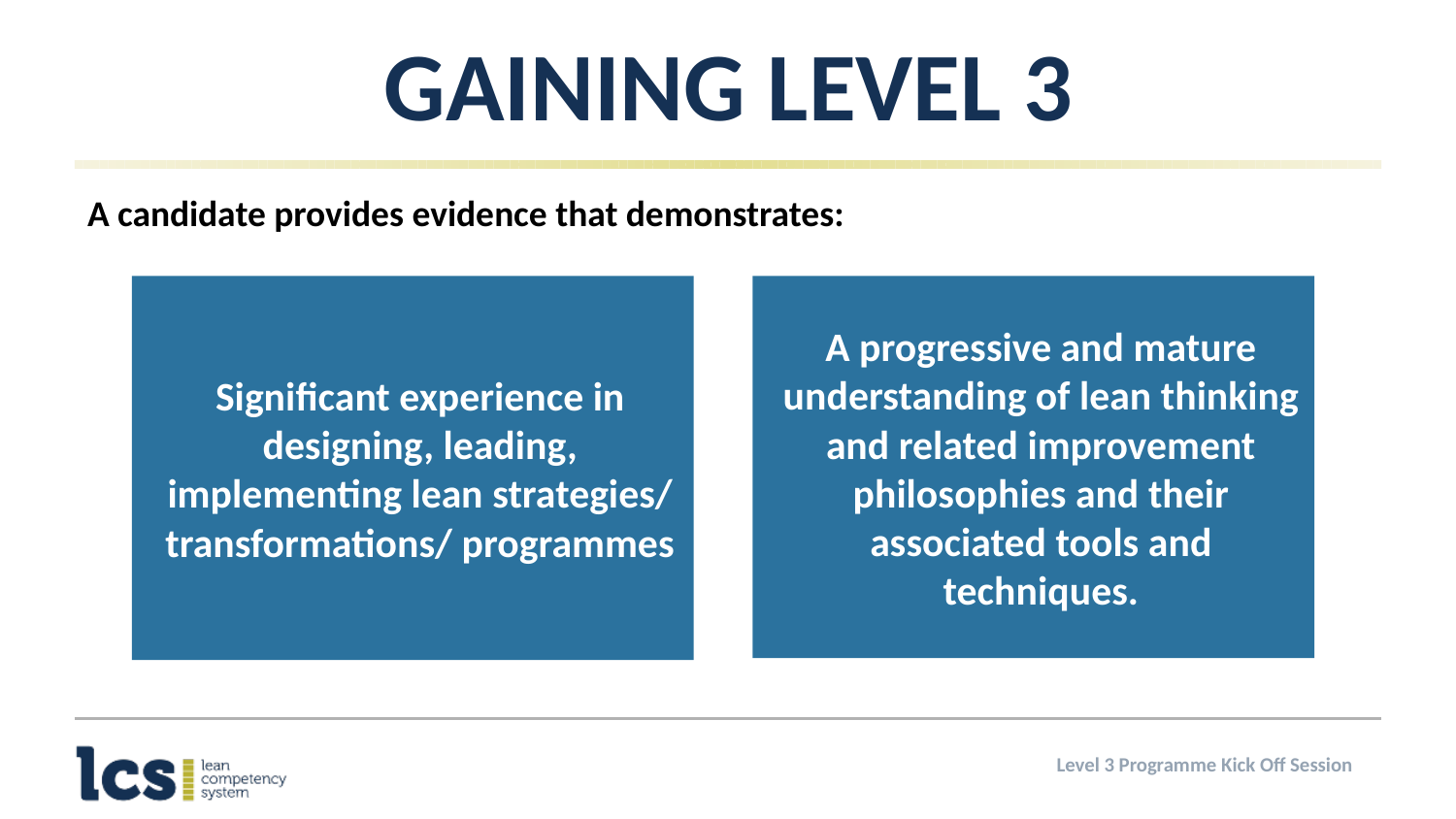

# Gaining Level 3
A candidate provides evidence that demonstrates:
Significant experience in designing, leading, implementing lean strategies/ transformations/ programmes
A progressive and mature understanding of lean thinking and related improvement philosophies and their associated tools and techniques.